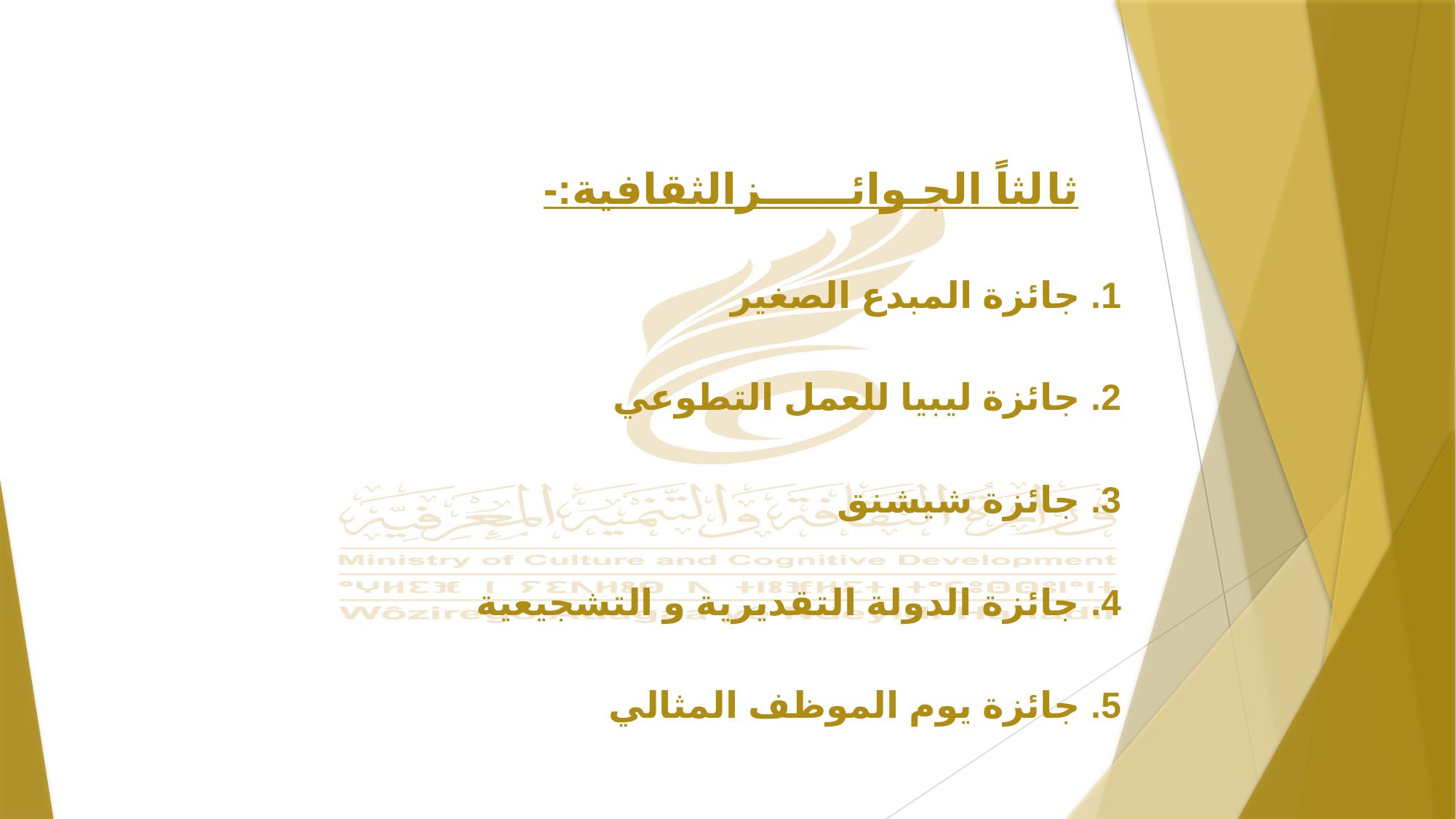

ثالثاً الجـوائــــــزالثقافية:-
جائزة المبدع الصغير
جائزة ليبيا للعمل التطوعي
جائزة شيشنق
جائزة الدولة التقديرية و التشجيعية
جائزة يوم الموظف المثالي